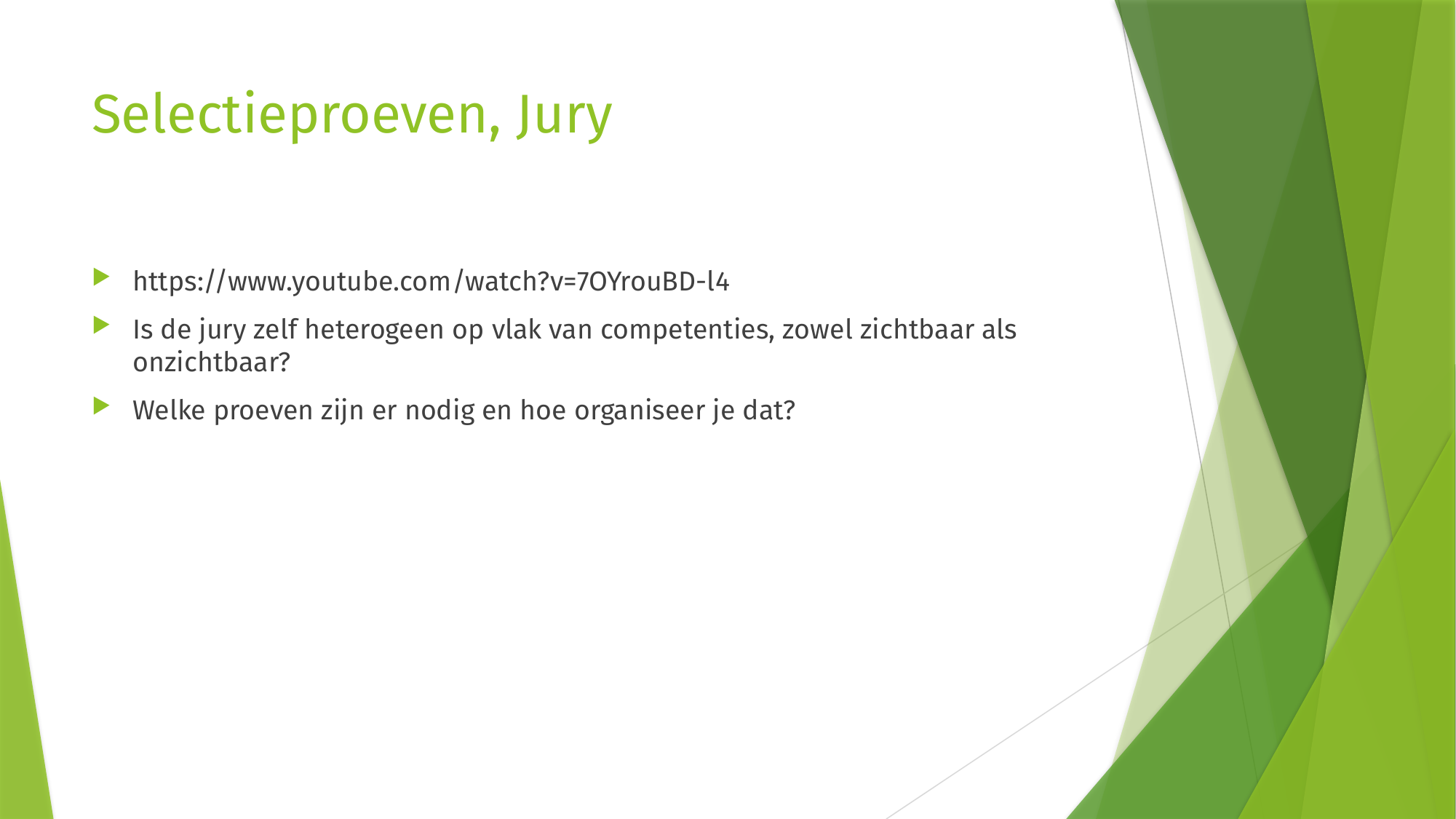

# Selectieproeven, Jury
https://www.youtube.com/watch?v=7OYrouBD-l4
Is de jury zelf heterogeen op vlak van competenties, zowel zichtbaar als onzichtbaar?
Welke proeven zijn er nodig en hoe organiseer je dat?